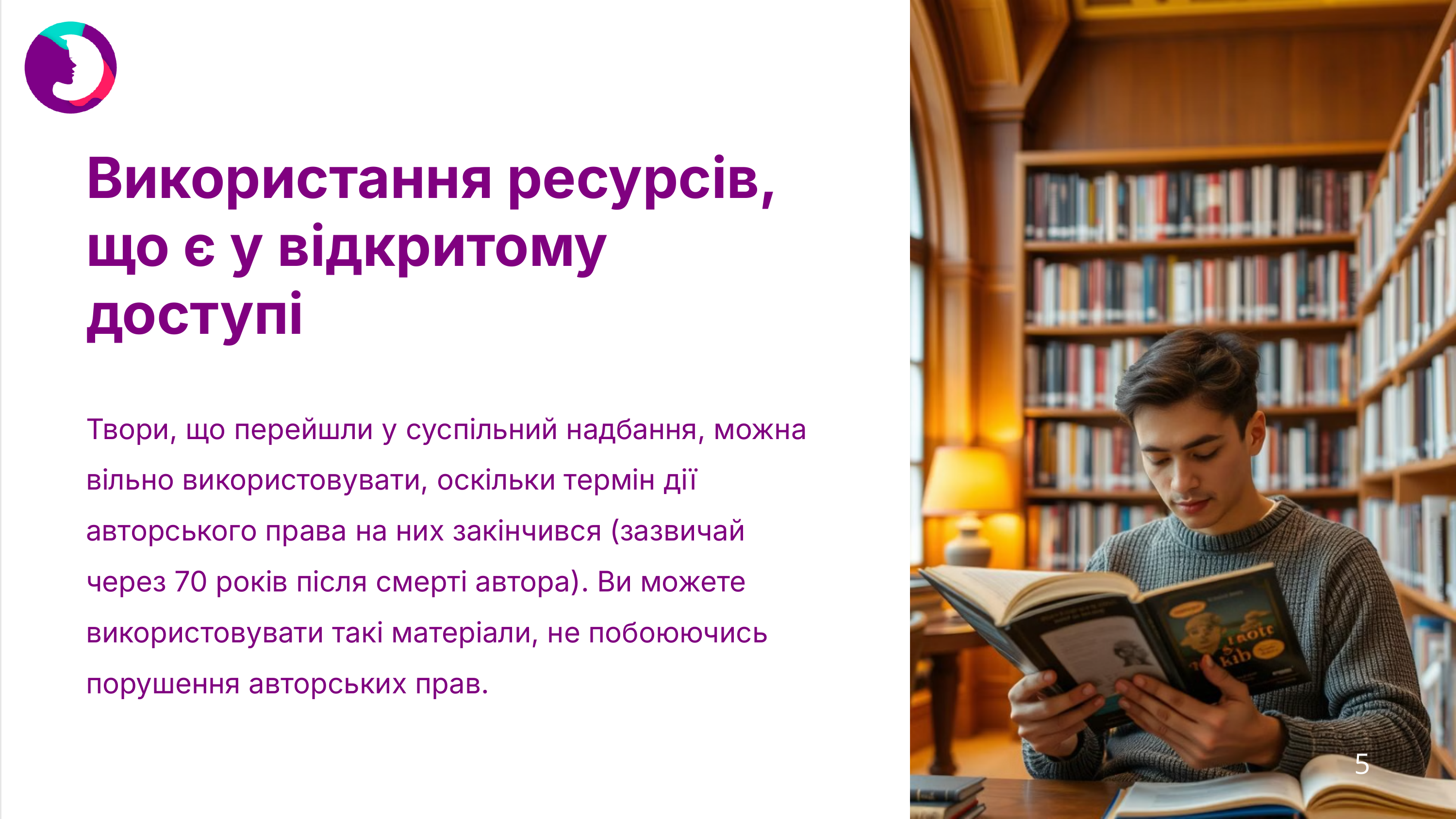

Використання ресурсів, що є у відкритому доступі
Твори, що перейшли у суспільний надбання, можна вільно використовувати, оскільки термін дії авторського права на них закінчився (зазвичай через 70 років після смерті автора). Ви можете використовувати такі матеріали, не побоюючись порушення авторських прав.
5